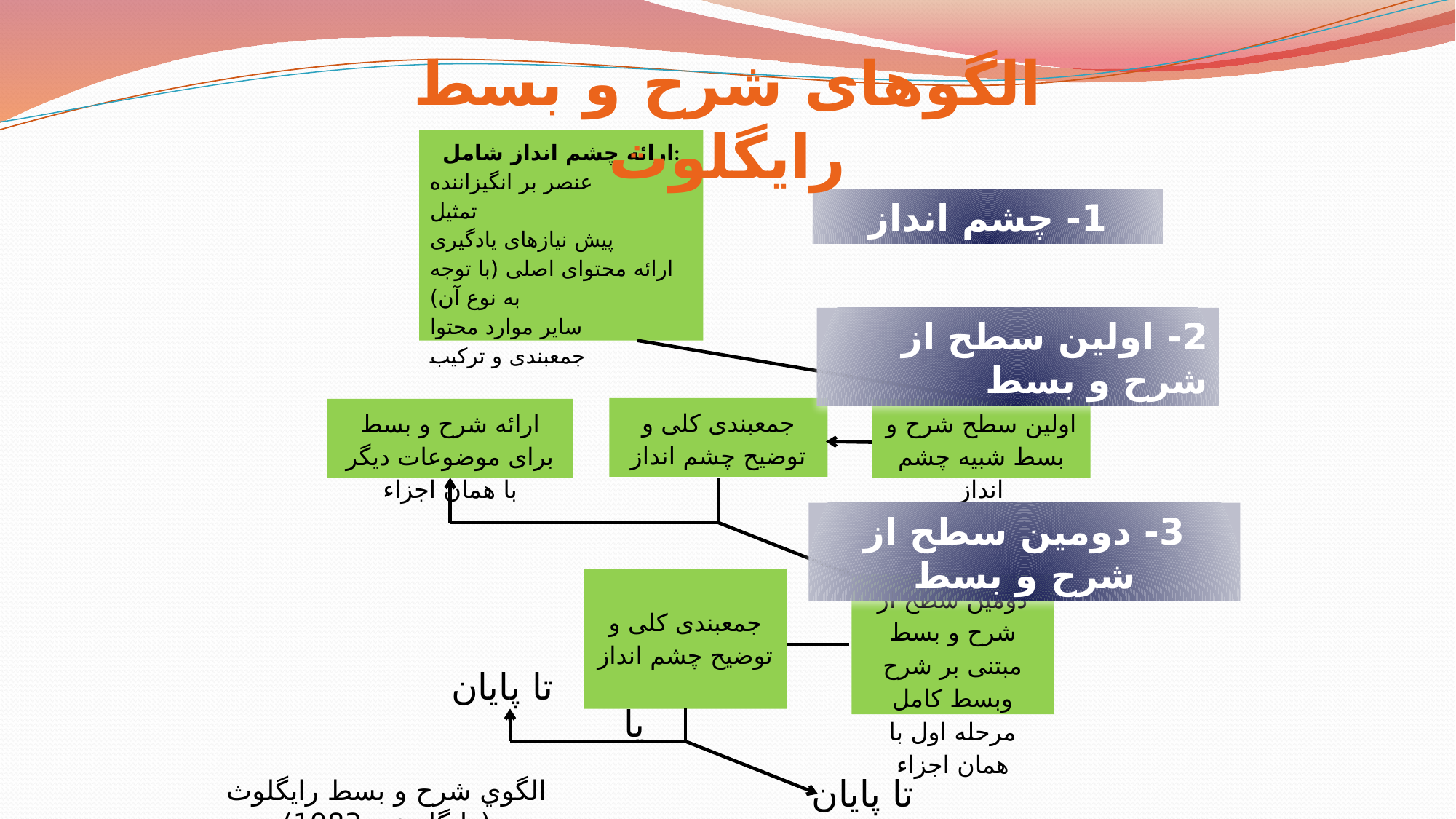

الگوهای شرح و بسط رایگلوث
ارائه چشم انداز شامل:
عنصر بر انگیزاننده
تمثیل
پیش نیازهای یادگیری
ارائه محتوای اصلی (با توجه به نوع آن)
سایر موارد محتوا
جمعبندی و ترکیب
2- اولین سطح از شرح و بسط
جمعبندی کلی و توضیح چشم انداز
ارائه شرح و بسط برای موضوعات دیگر با همان اجزاء
اولین سطح شرح و بسط شبیه چشم انداز
3- دومین سطح از شرح و بسط

جمعبندی کلی و توضیح چشم انداز
دومین سطح از شرح و بسط مبتنی بر شرح وبسط کامل مرحله اول با همان اجزاء
تا پایان
یا
تا پایان
1- چشم انداز
الگوي شرح و بسط رايگلوث (رايگلوث ، 1983)